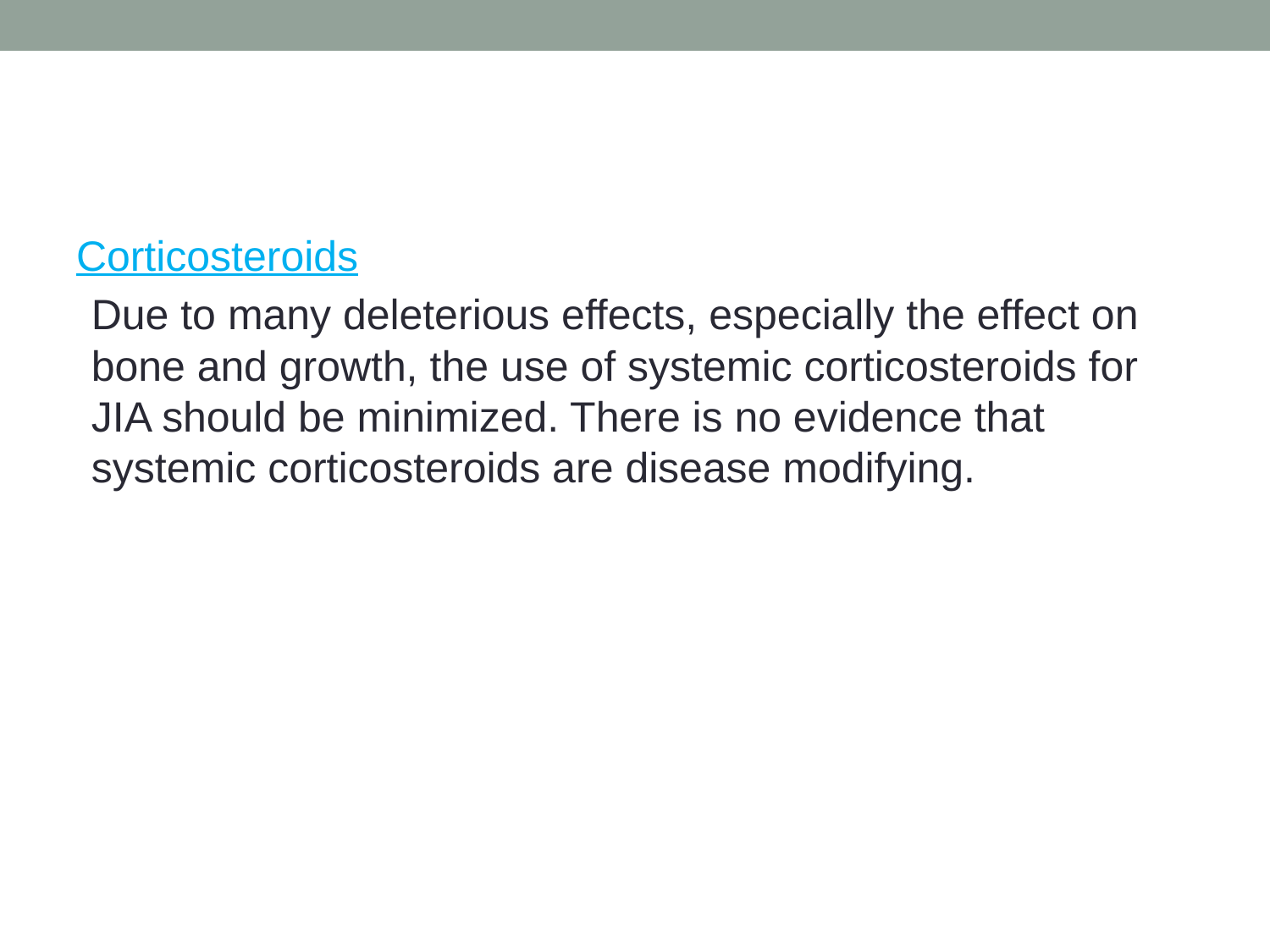

#
Corticosteroids
Due to many deleterious effects, especially the effect on bone and growth, the use of systemic corticosteroids for JIA should be minimized. There is no evidence that systemic corticosteroids are disease modifying.